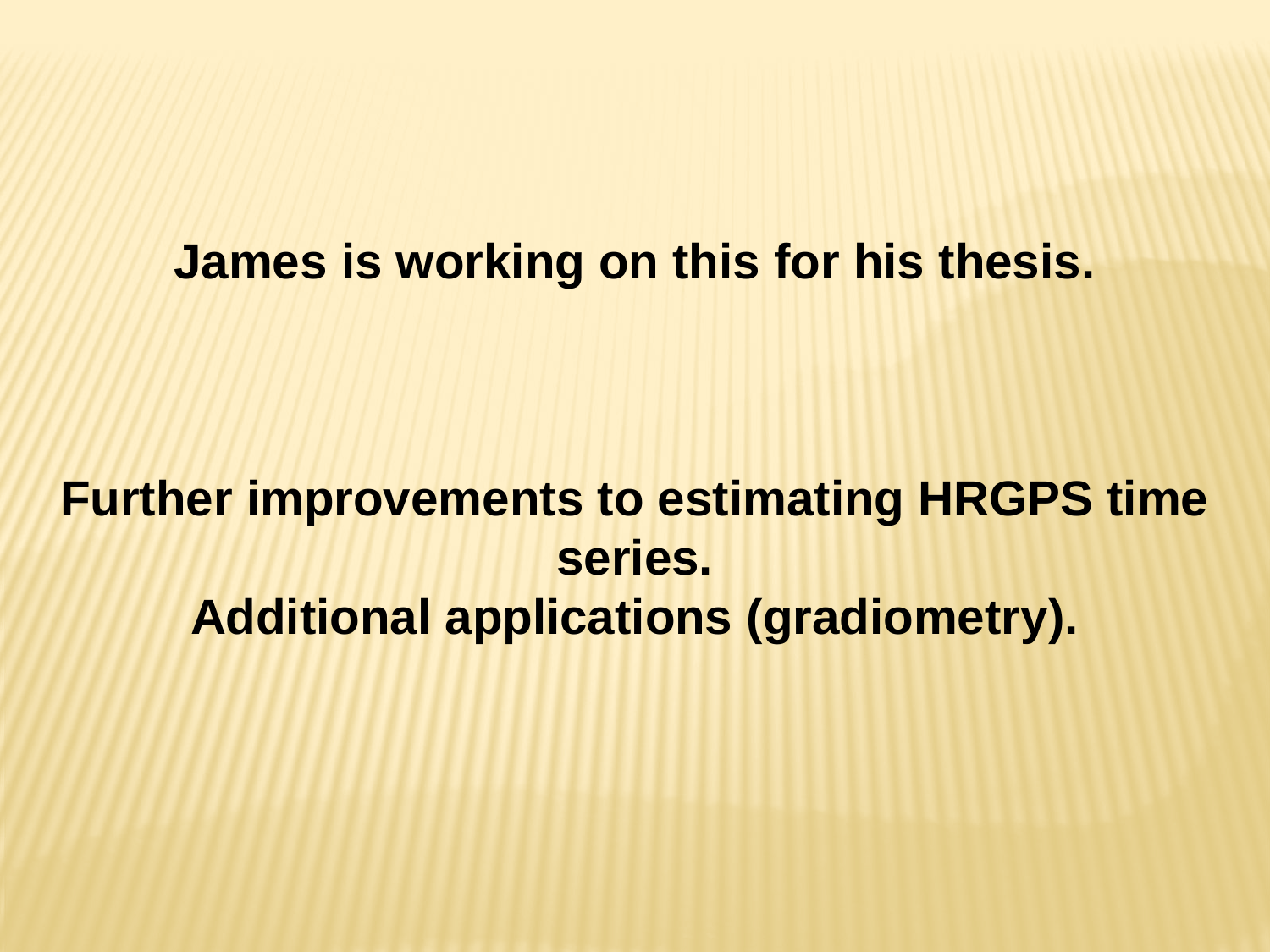

James is working on this for his thesis.

Further improvements to estimating HRGPS time series.
Additional applications (gradiometry).